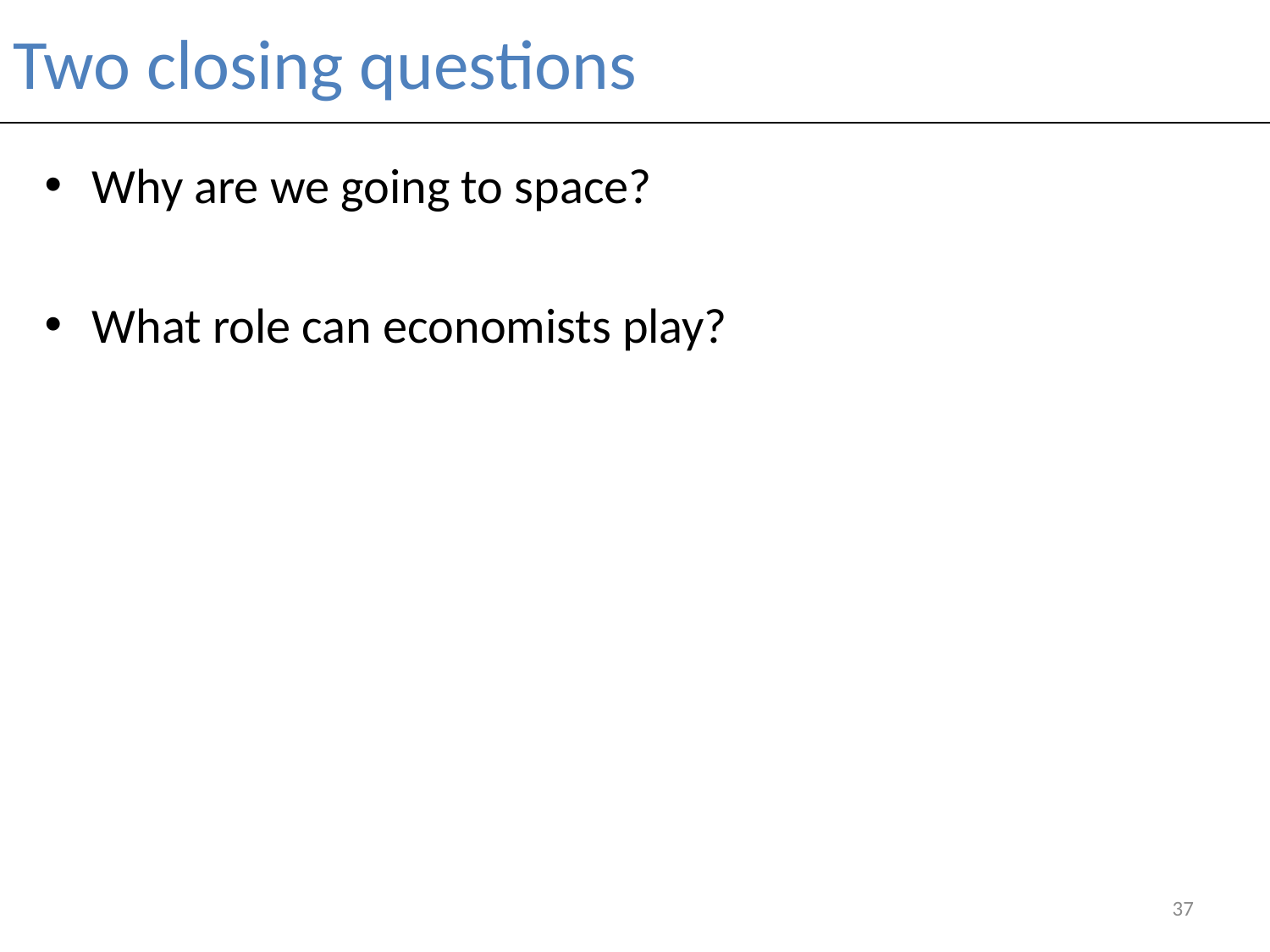

# Two closing questions
Why are we going to space?

What role can economists play?
37